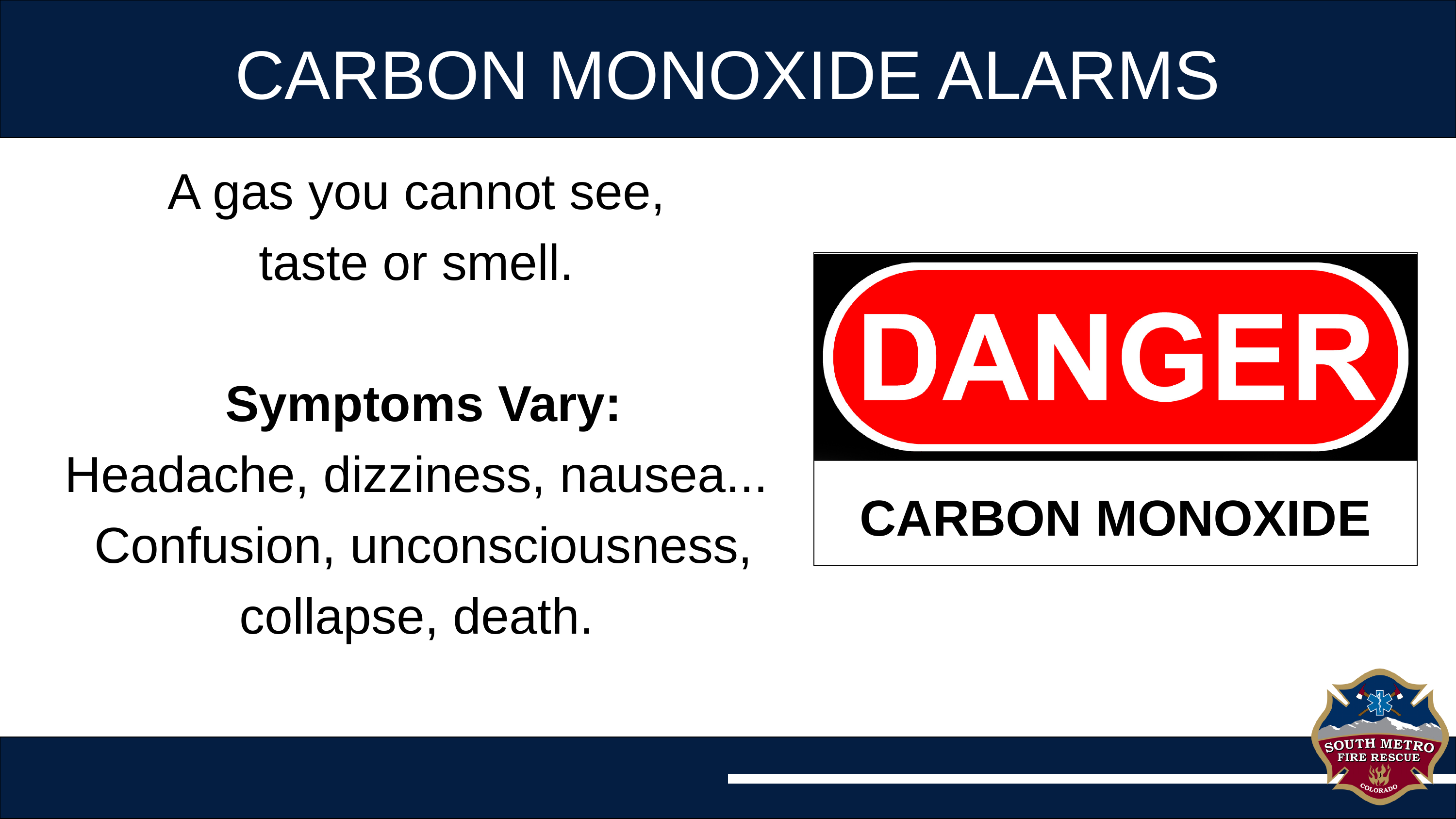

CARBON MONOXIDE ALARMS
A gas you cannot see,
taste or smell.

Symptoms Vary:
Headache, dizziness, nausea...
Confusion, unconsciousness, collapse, death.

CARBON MONOXIDE